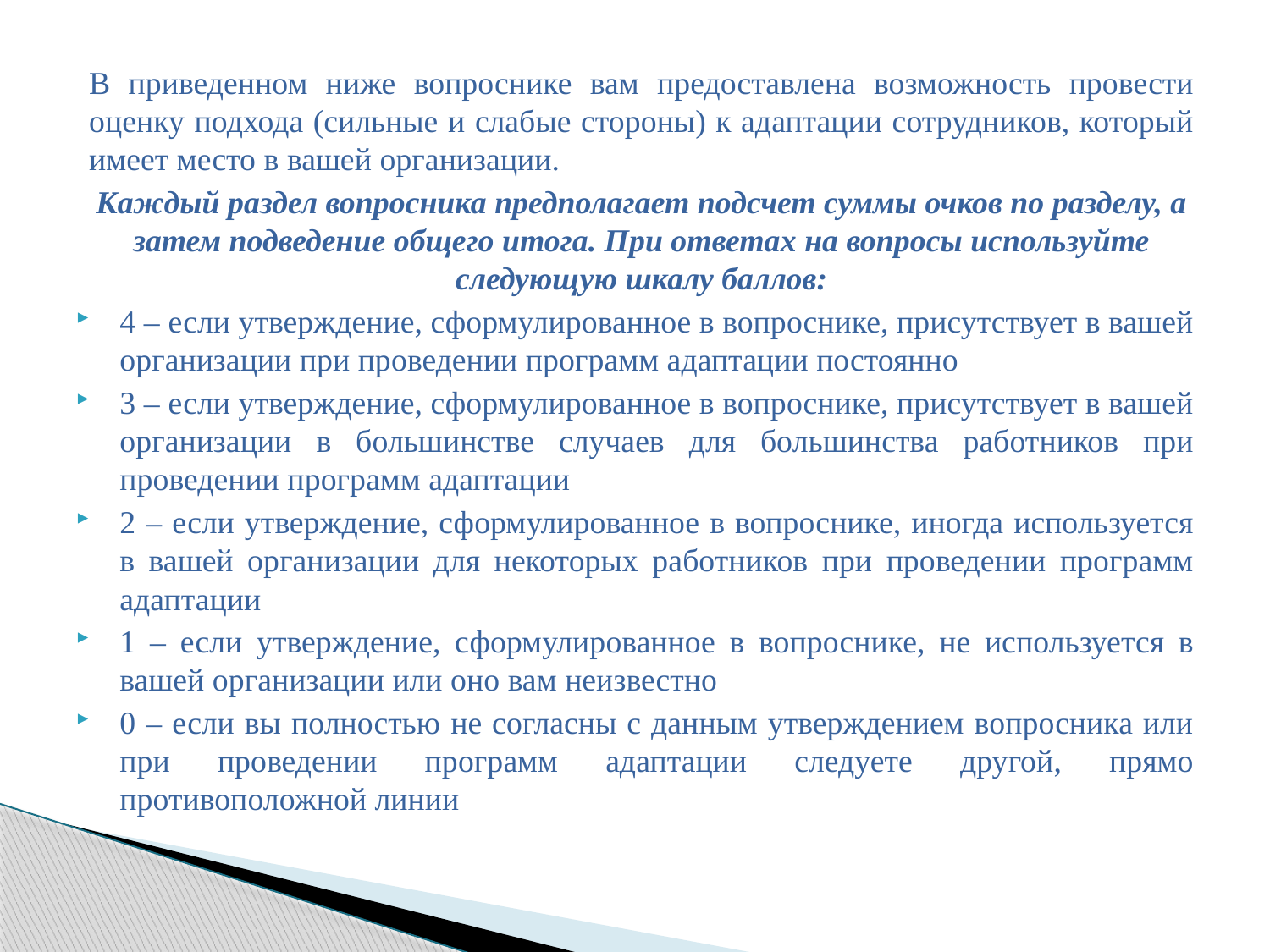

В приведенном ниже вопроснике вам предоставлена возможность провести оценку подхода (сильные и слабые стороны) к адаптации сотрудников, который имеет место в вашей организации.
Каждый раздел вопросника предполагает подсчет суммы очков по разделу, а затем подведение общего итога. При ответах на вопросы используйте следующую шкалу баллов:
4 – если утверждение, сформулированное в вопроснике, присутствует в вашей организации при проведении программ адаптации постоянно
3 – если утверждение, сформулированное в вопроснике, присутствует в вашей организации в большинстве случаев для большинства работников при проведении программ адаптации
2 – если утверждение, сформулированное в вопроснике, иногда используется в вашей организации для некоторых работников при проведении программ адаптации
1 – если утверждение, сформулированное в вопроснике, не используется в вашей организации или оно вам неизвестно
0 – если вы полностью не согласны с данным утверждением вопросника или при проведении программ адаптации следуете другой, прямо противоположной линии